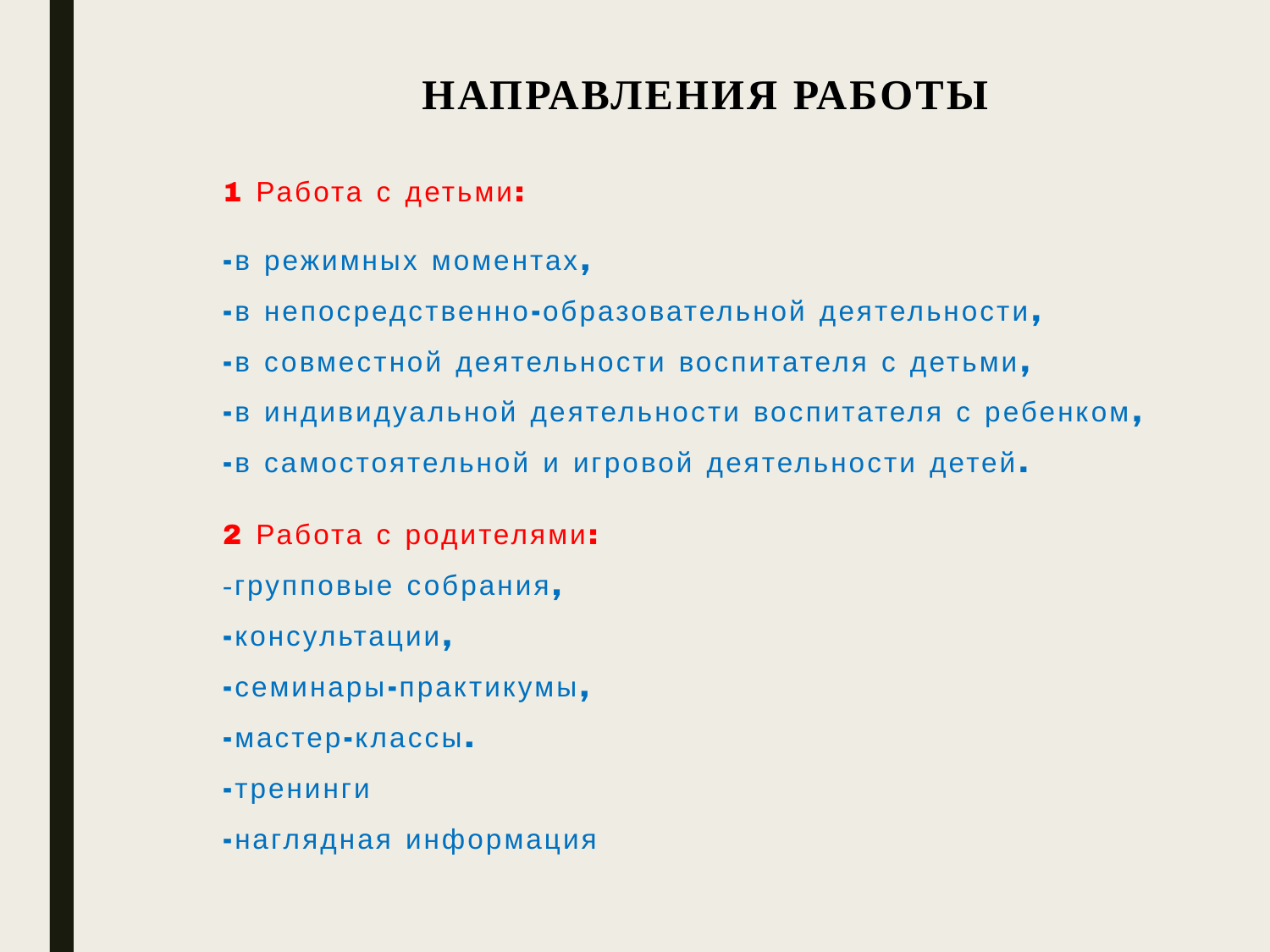

НАПРАВЛЕНИЯ РАБОТЫ
1 Работа с детьми:
-в режимных моментах,
-в непосредственно-образовательной деятельности,
-в совместной деятельности воспитателя с детьми,
-в индивидуальной деятельности воспитателя с ребенком,
-в самостоятельной и игровой деятельности детей.
2 Работа с родителями:
-групповые собрания,
-консультации,
-семинары-практикумы,
-мастер-классы.
-тренинги
-наглядная информация